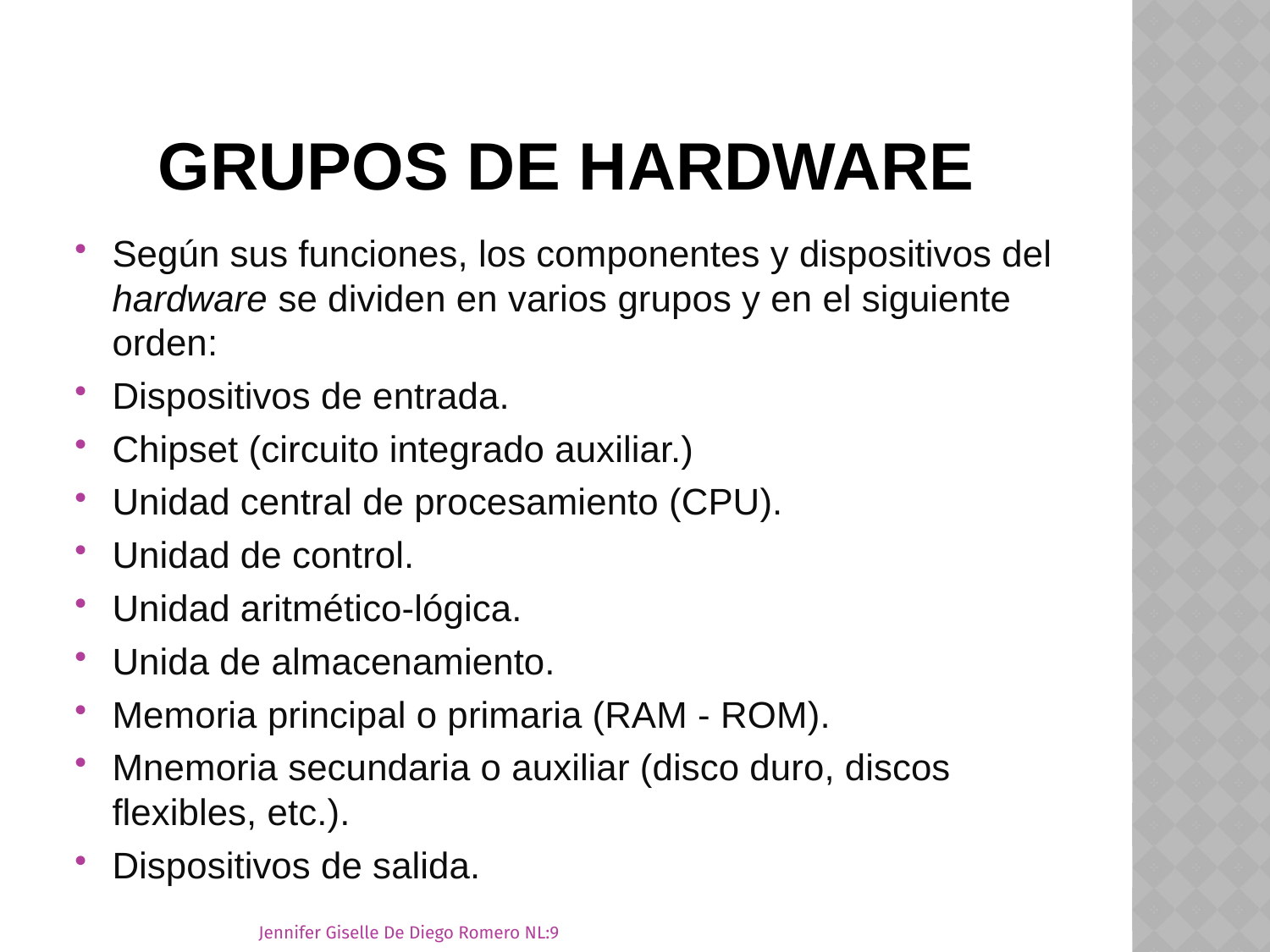

# Grupos de hardware
Según sus funciones, los componentes y dispositivos del hardware se dividen en varios grupos y en el siguiente orden:
Dispositivos de entrada.
Chipset (circuito integrado auxiliar.)
Unidad central de procesamiento (CPU).
Unidad de control.
Unidad aritmético-lógica.
Unida de almacenamiento.
Memoria principal o primaria (RAM - ROM).
Mnemoria secundaria o auxiliar (disco duro, discos flexibles, etc.).
Dispositivos de salida.

Jennifer Giselle De Diego Romero NL:9